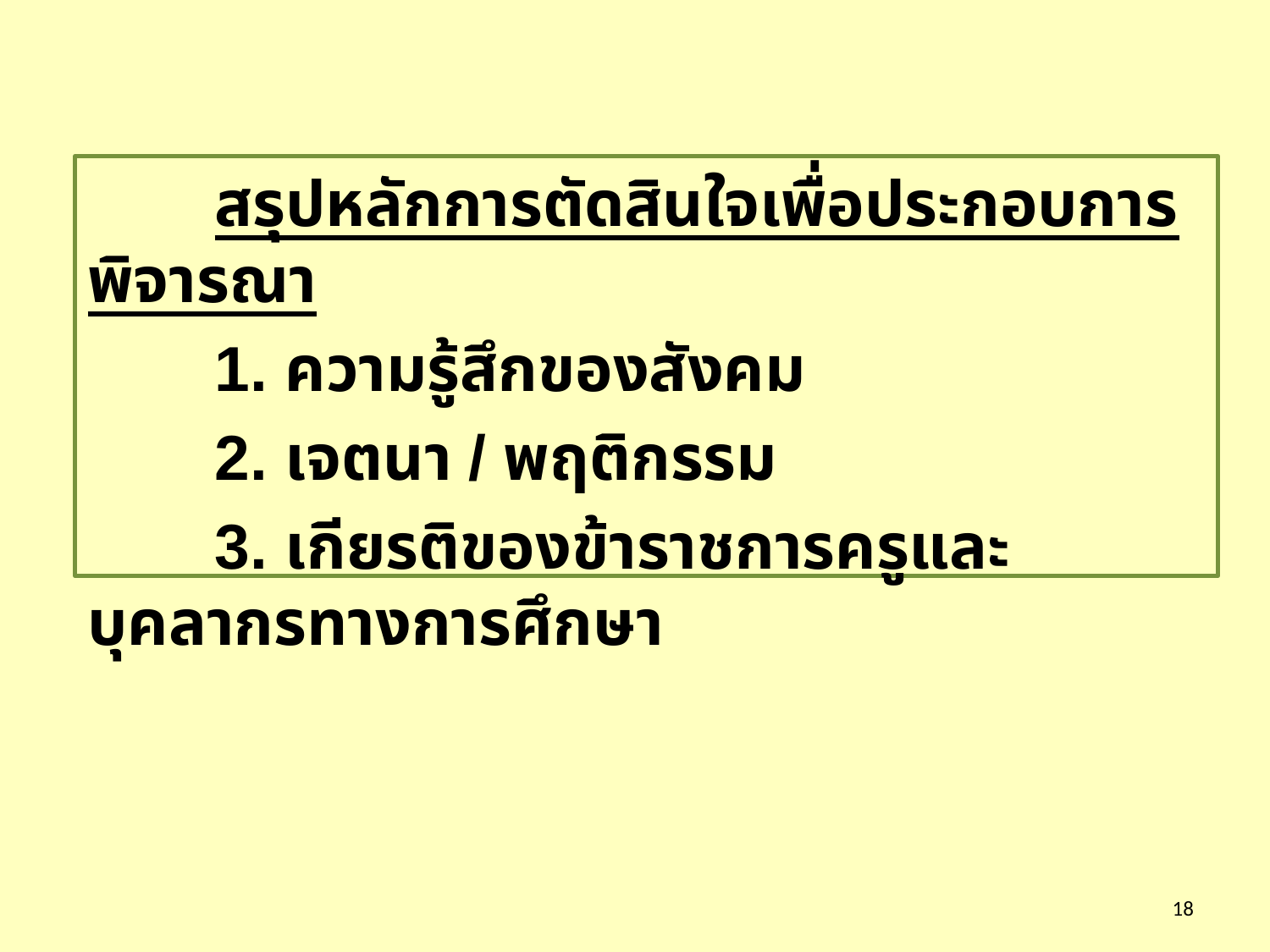

สรุปหลักการตัดสินใจเพื่อประกอบการพิจารณา
	1. ความรู้สึกของสังคม
	2. เจตนา / พฤติกรรม
	3. เกียรติของข้าราชการครูและบุคลากรทางการศึกษา
18